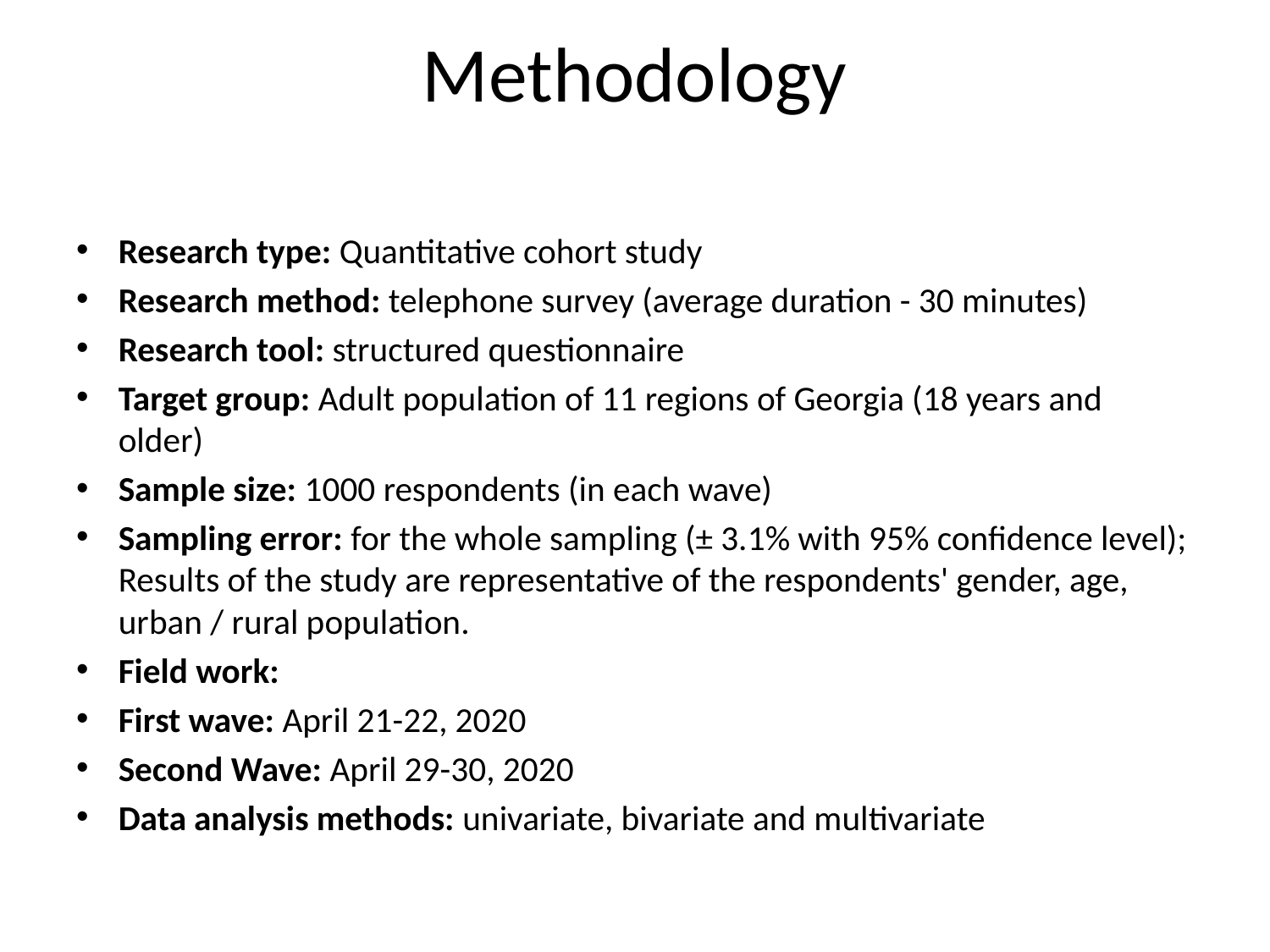

# Methodology
Research type: Quantitative cohort study
Research method: telephone survey (average duration - 30 minutes)
Research tool: structured questionnaire
Target group: Adult population of 11 regions of Georgia (18 years and older)
Sample size: 1000 respondents (in each wave)
Sampling error: for the whole sampling (± 3.1% with 95% confidence level); Results of the study are representative of the respondents' gender, age, urban / rural population.
Field work:
First wave: April 21-22, 2020
Second Wave: April 29-30, 2020
Data analysis methods: univariate, bivariate and multivariate